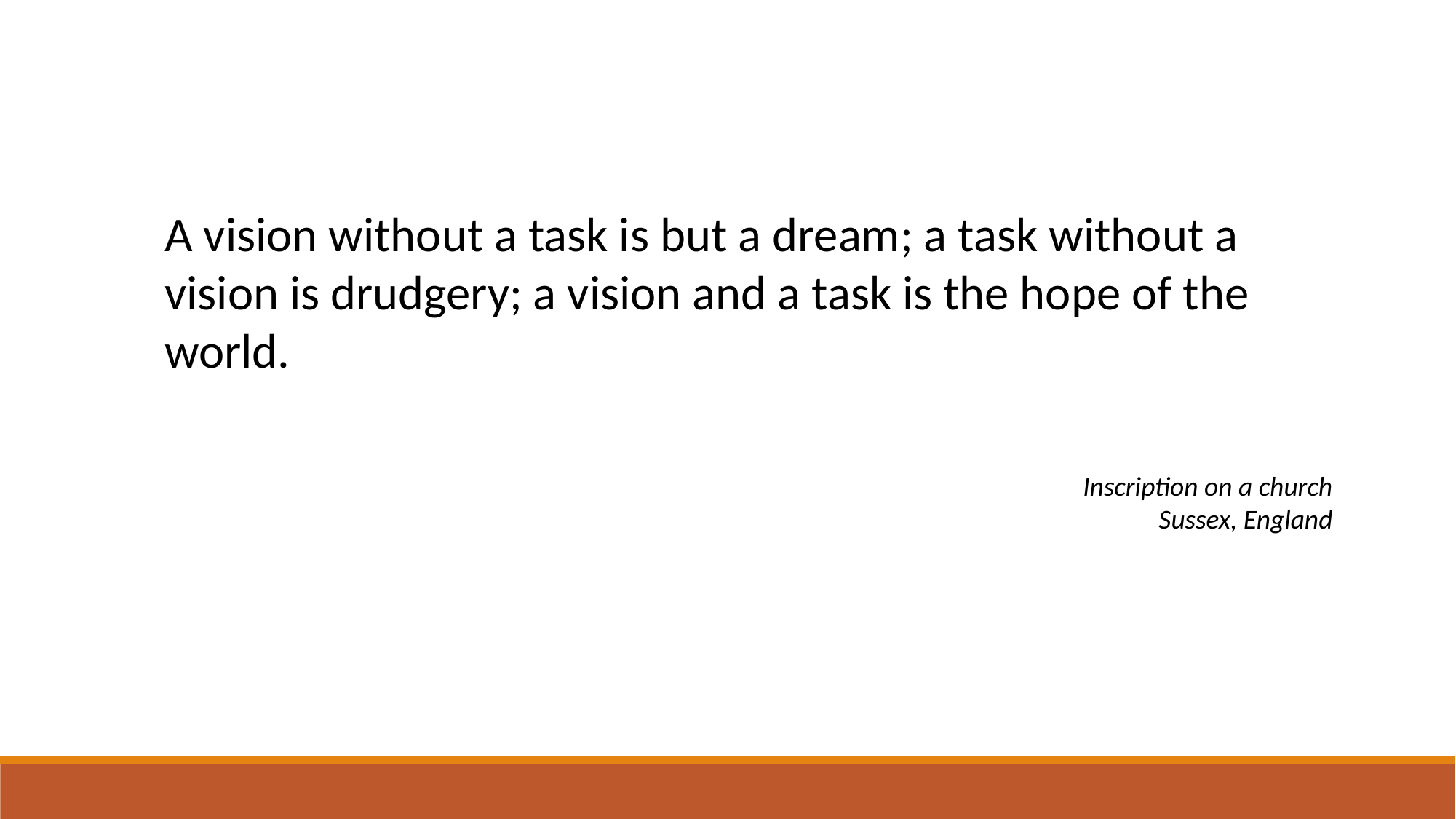

A vision without a task is but a dream; a task without a vision is drudgery; a vision and a task is the hope of the world.

Inscription on a church
Sussex, England